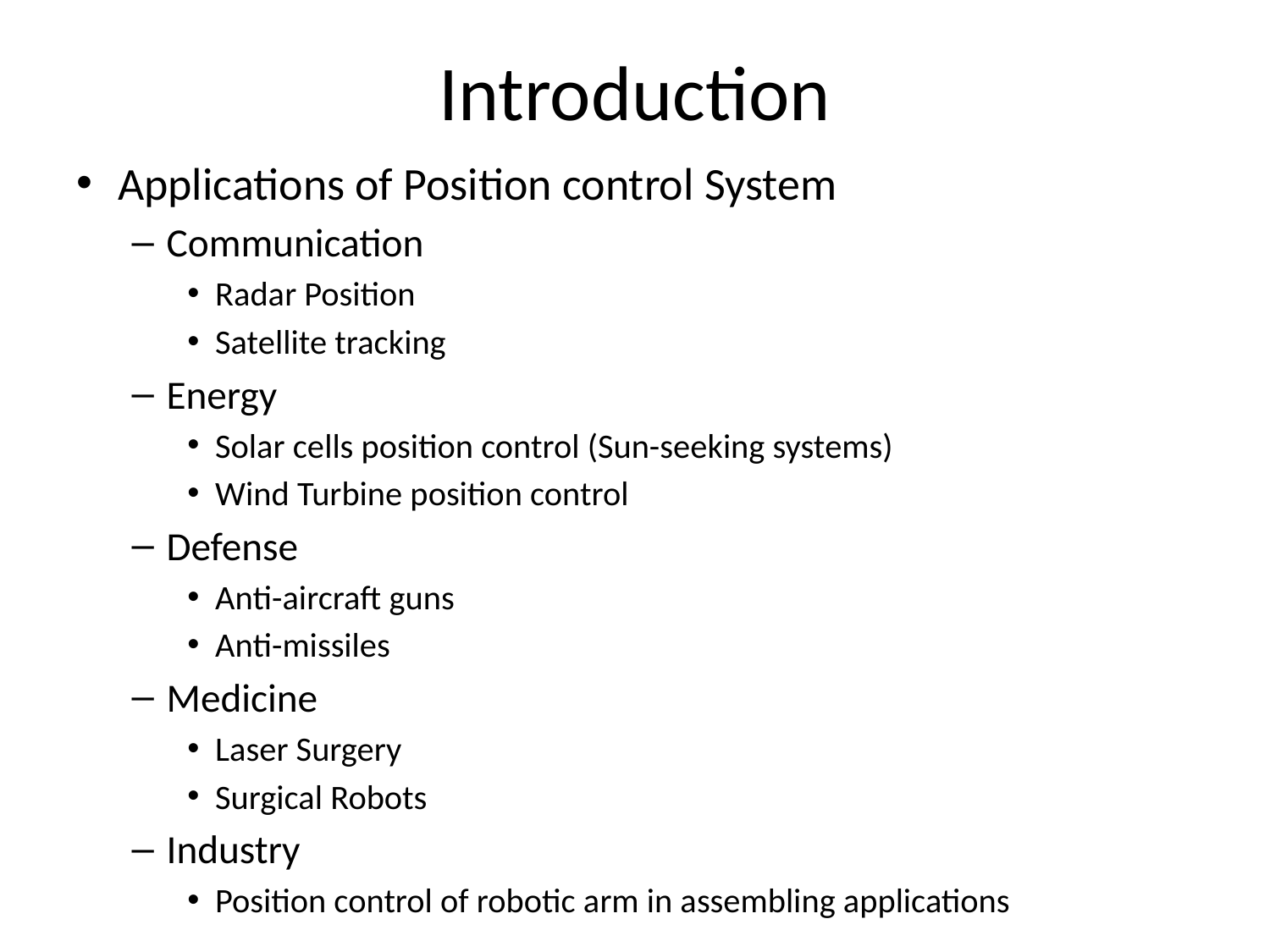

# Introduction
Applications of Position control System
Communication
Radar Position
Satellite tracking
Energy
Solar cells position control (Sun-seeking systems)
Wind Turbine position control
Defense
Anti-aircraft guns
Anti-missiles
Medicine
Laser Surgery
Surgical Robots
Industry
Position control of robotic arm in assembling applications